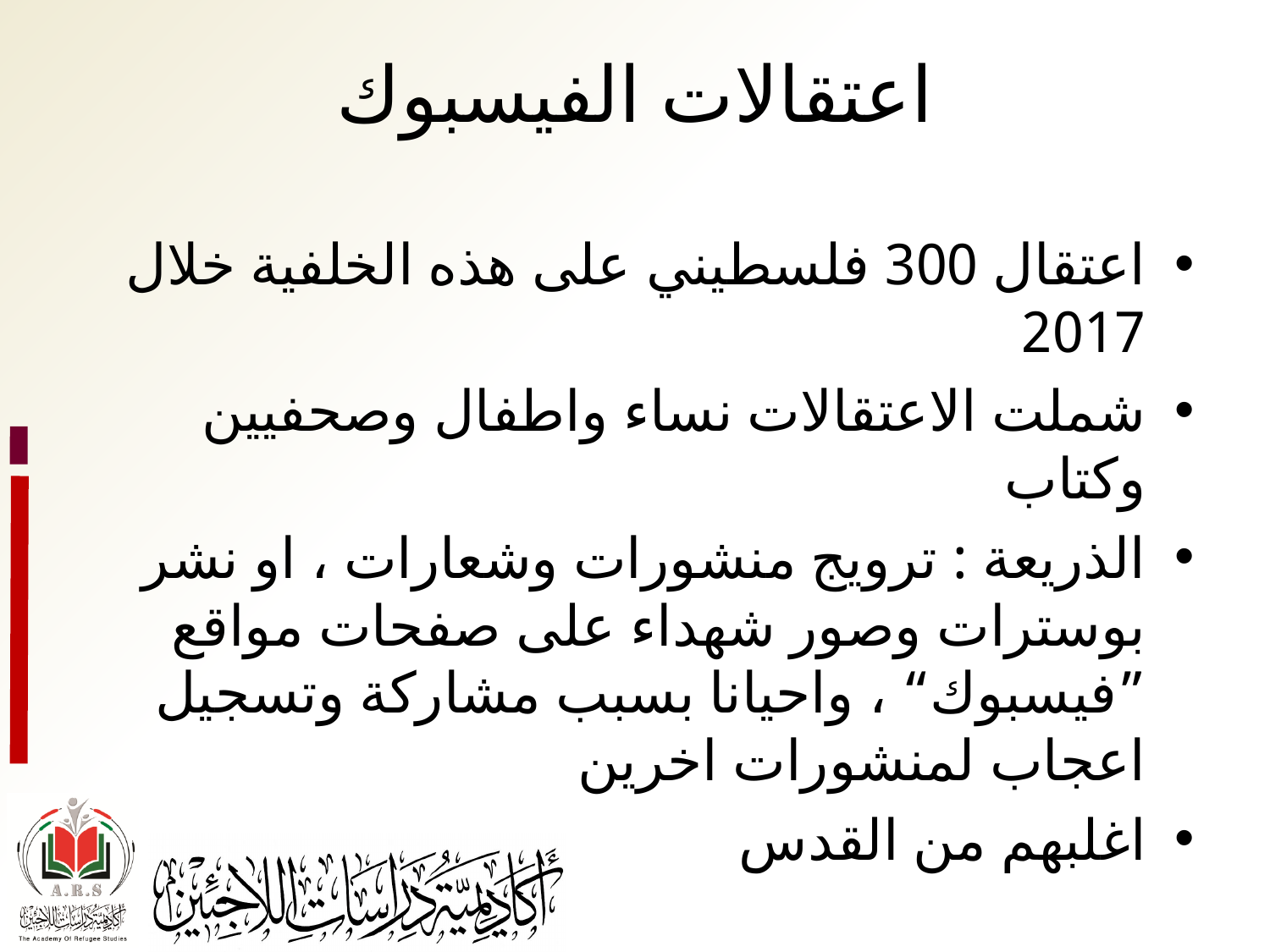

# اعتقالات الفيسبوك
اعتقال 300 فلسطيني على هذه الخلفية خلال 2017
شملت الاعتقالات نساء واطفال وصحفيين وكتاب
الذريعة : ترويج منشورات وشعارات ، او نشر بوسترات وصور شهداء على صفحات مواقع ”فيسبوك“ ، واحيانا بسبب مشاركة وتسجيل اعجاب لمنشورات اخرين
اغلبهم من القدس